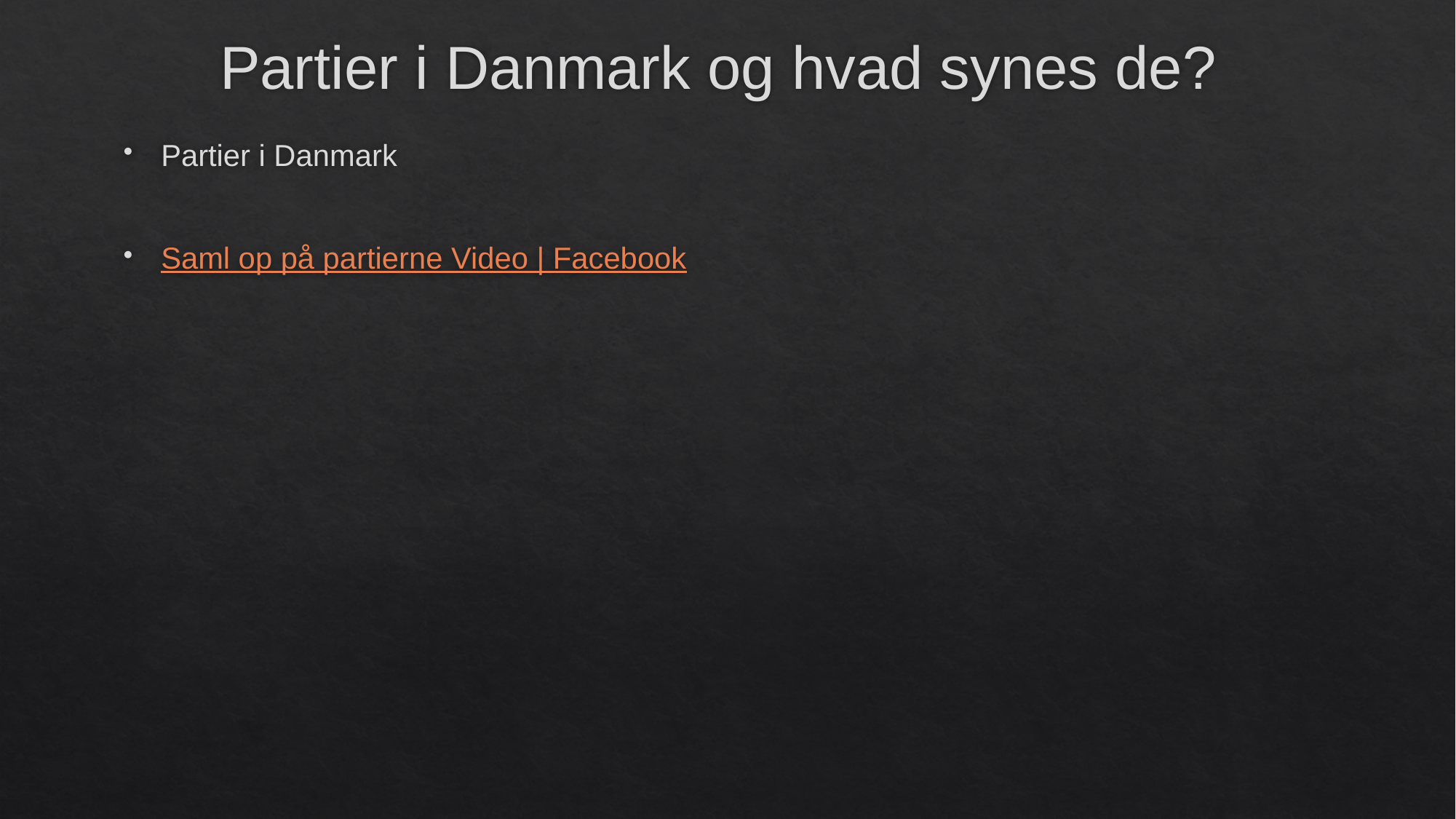

# Partier i Danmark og hvad synes de?
Partier i Danmark

Saml op på partierne Video | Facebook